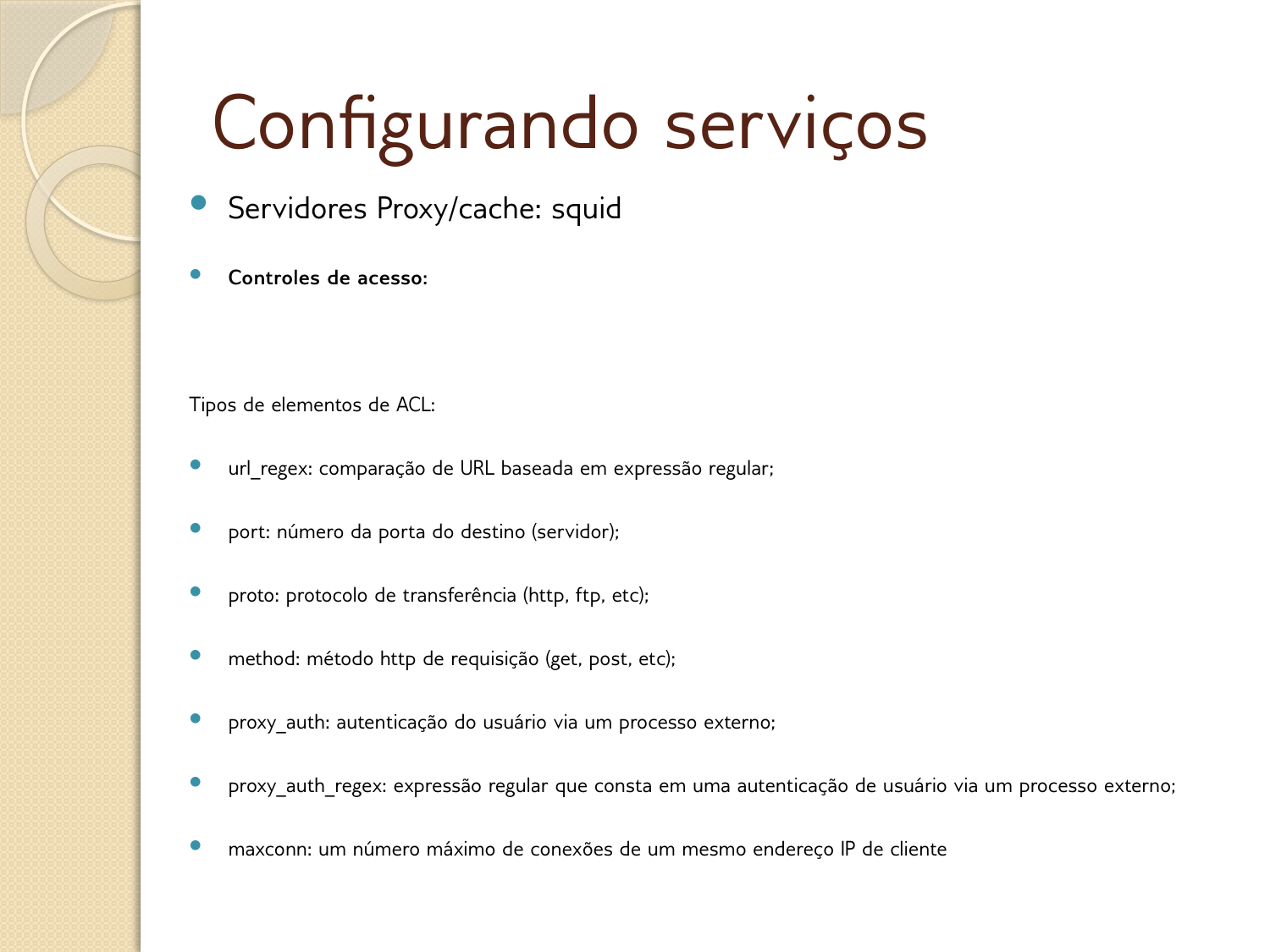

Configurando serviços
Servidores Proxy/cache: squid
Controles de acesso:

Tipos de elementos de ACL:
url_regex: comparação de URL baseada em expressão regular;
port: número da porta do destino (servidor);
proto: protocolo de transferência (http, ftp, etc);
method: método http de requisição (get, post, etc);
proxy_auth: autenticação do usuário via um processo externo;
proxy_auth_regex: expressão regular que consta em uma autenticação de usuário via um processo externo;
maxconn: um número máximo de conexões de um mesmo endereço IP de cliente